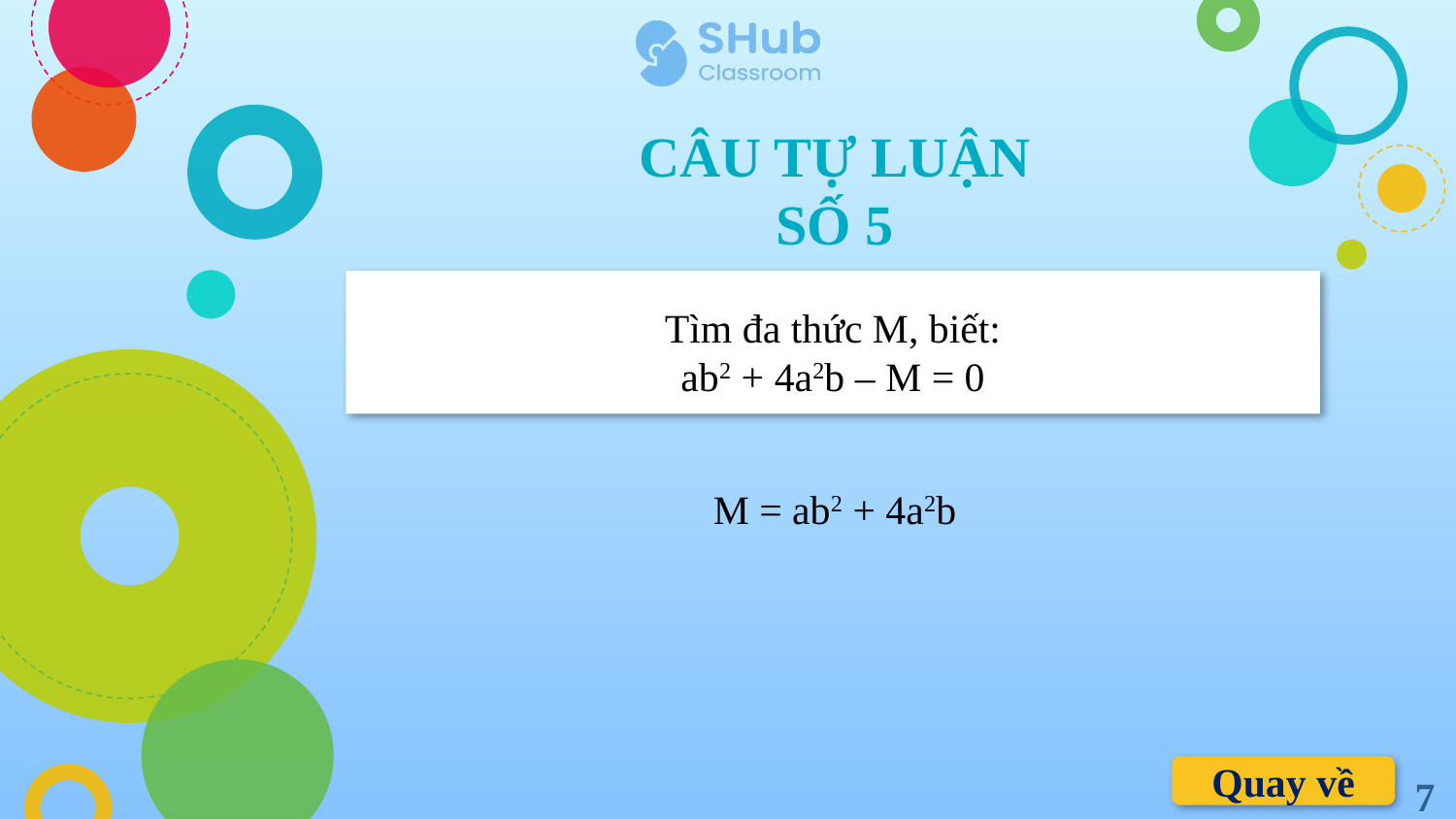

CÂU TỰ LUẬN SỐ 5
Tìm đa thức M, biết:
ab2 + 4a2b – M = 0
M = ab2 + 4a2b
Quay về
7